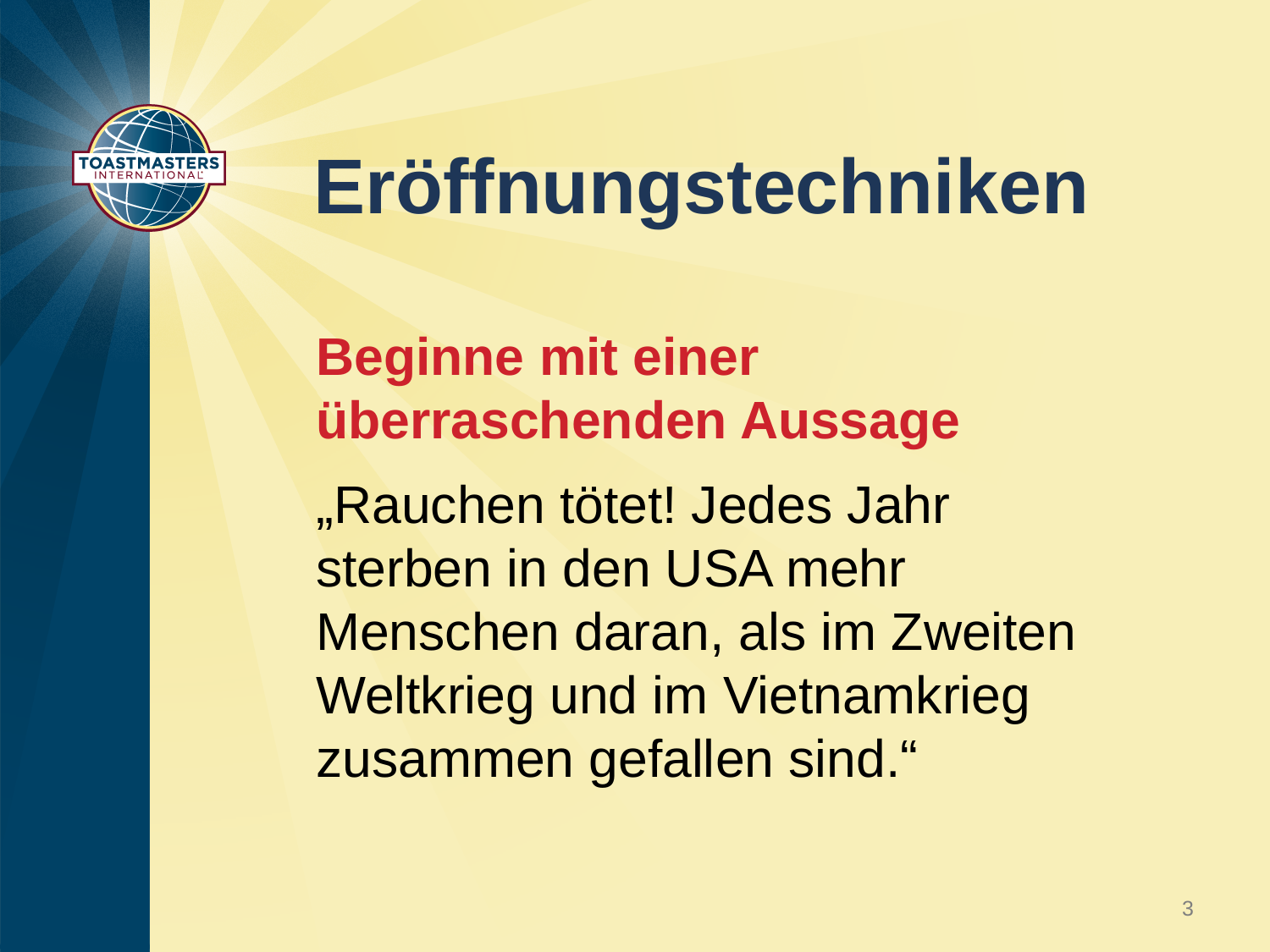

# Eröffnungstechniken
Beginne mit einer überraschenden Aussage
„Rauchen tötet! Jedes Jahr sterben in den USA mehr Menschen daran, als im Zweiten Weltkrieg und im Vietnamkrieg zusammen gefallen sind.“
3